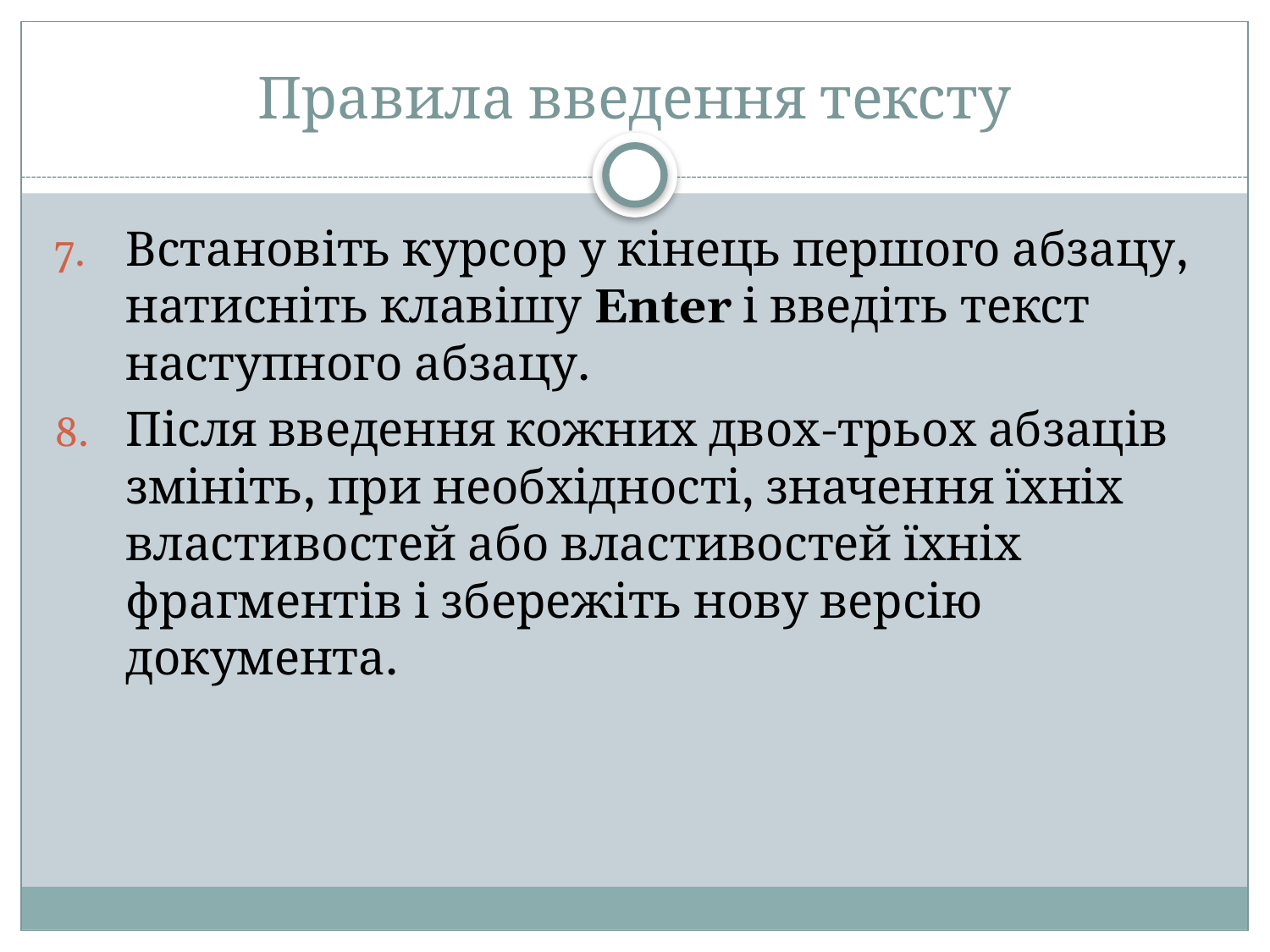

# Правила введення тексту
Встановіть курсор у кінець першого абзацу, натисніть клавішу Enter і введіть текст наступного абзацу.
Після введення кожних двох-трьох абзаців змініть, при необхідності, значення їхніх властивостей або властивостей їхніх фрагментів і збережіть нову версію документа.